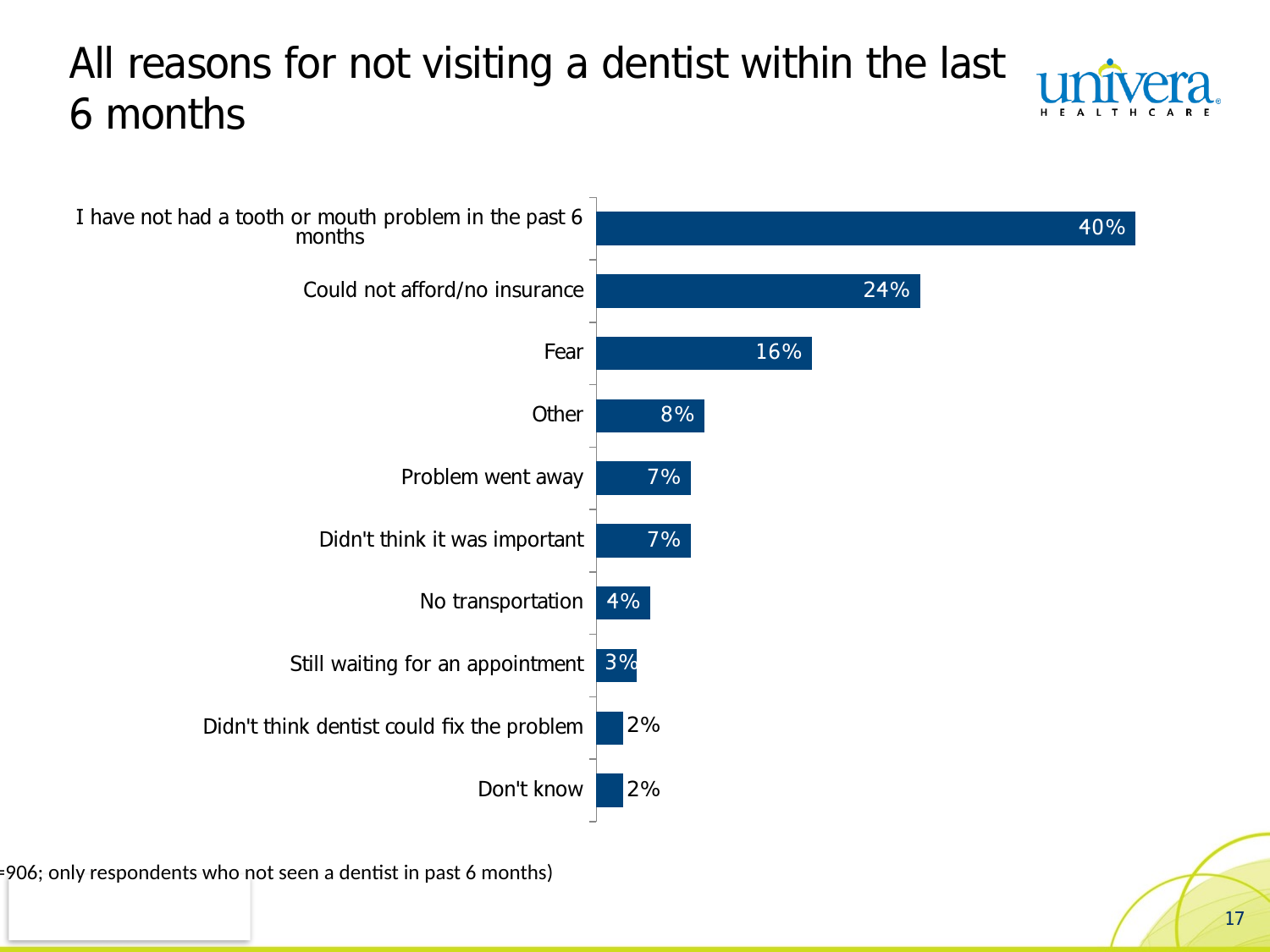

# All reasons for not visiting a dentist within the last 6 months

### Chart

| Category |  |
|---|---|
| Don't know | 0.02 |
| Didn't think dentist could fix the problem | 0.02 |
| Still waiting for an appointment | 0.03 |
| No transportation | 0.04 |
| Didn't think it was important | 0.07 |
| Problem went away | 0.07 |
| Other | 0.08 |
| Fear | 0.16 |
| Could not afford/no insurance | 0.24 |
| I have not had a tooth or mouth problem in the past 6 months | 0.4 |
(n=906; only respondents who not seen a dentist in past 6 months)
17